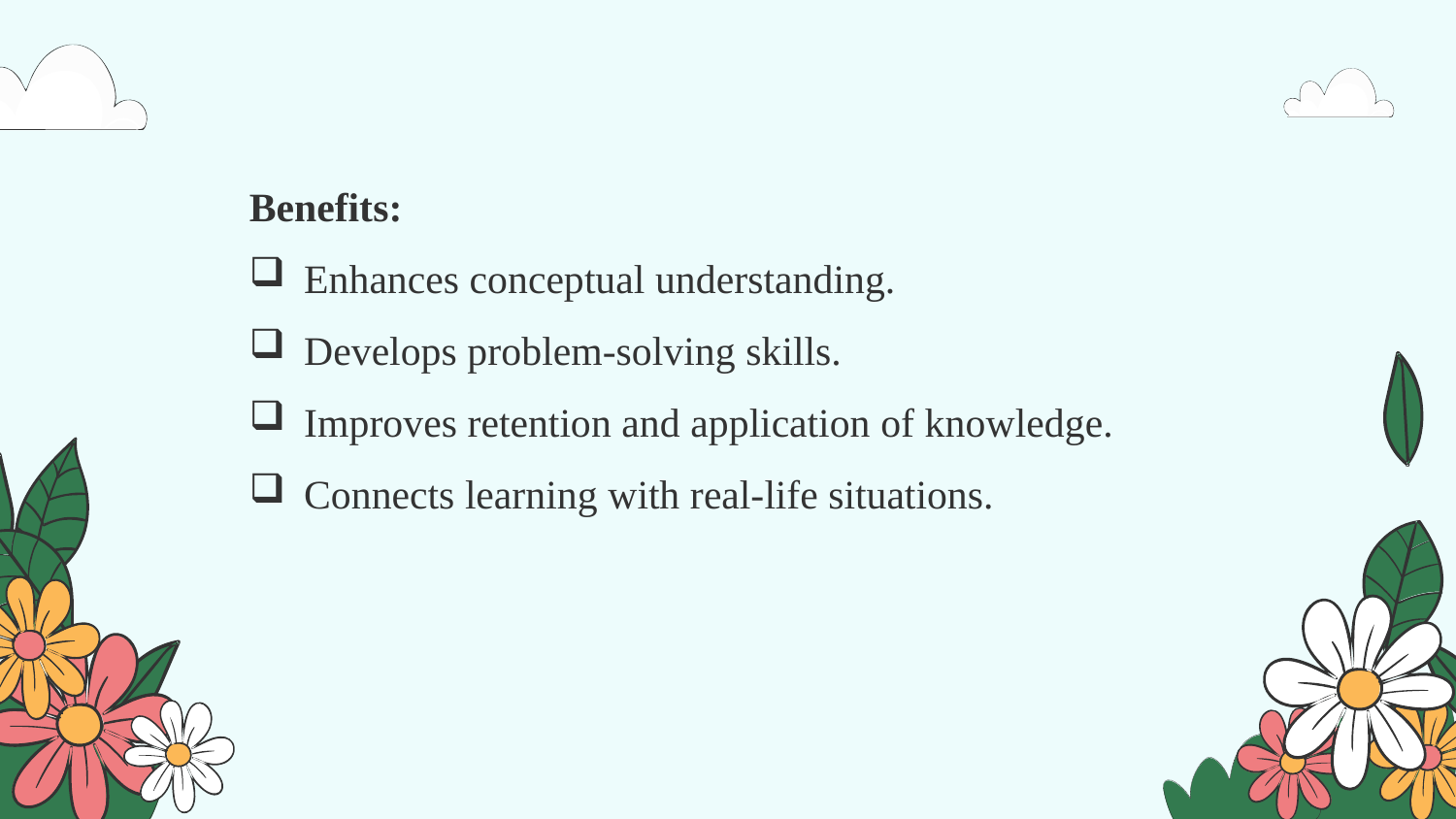

Benefits:
Enhances conceptual understanding.
Develops problem-solving skills.
Improves retention and application of knowledge.
Connects learning with real-life situations.